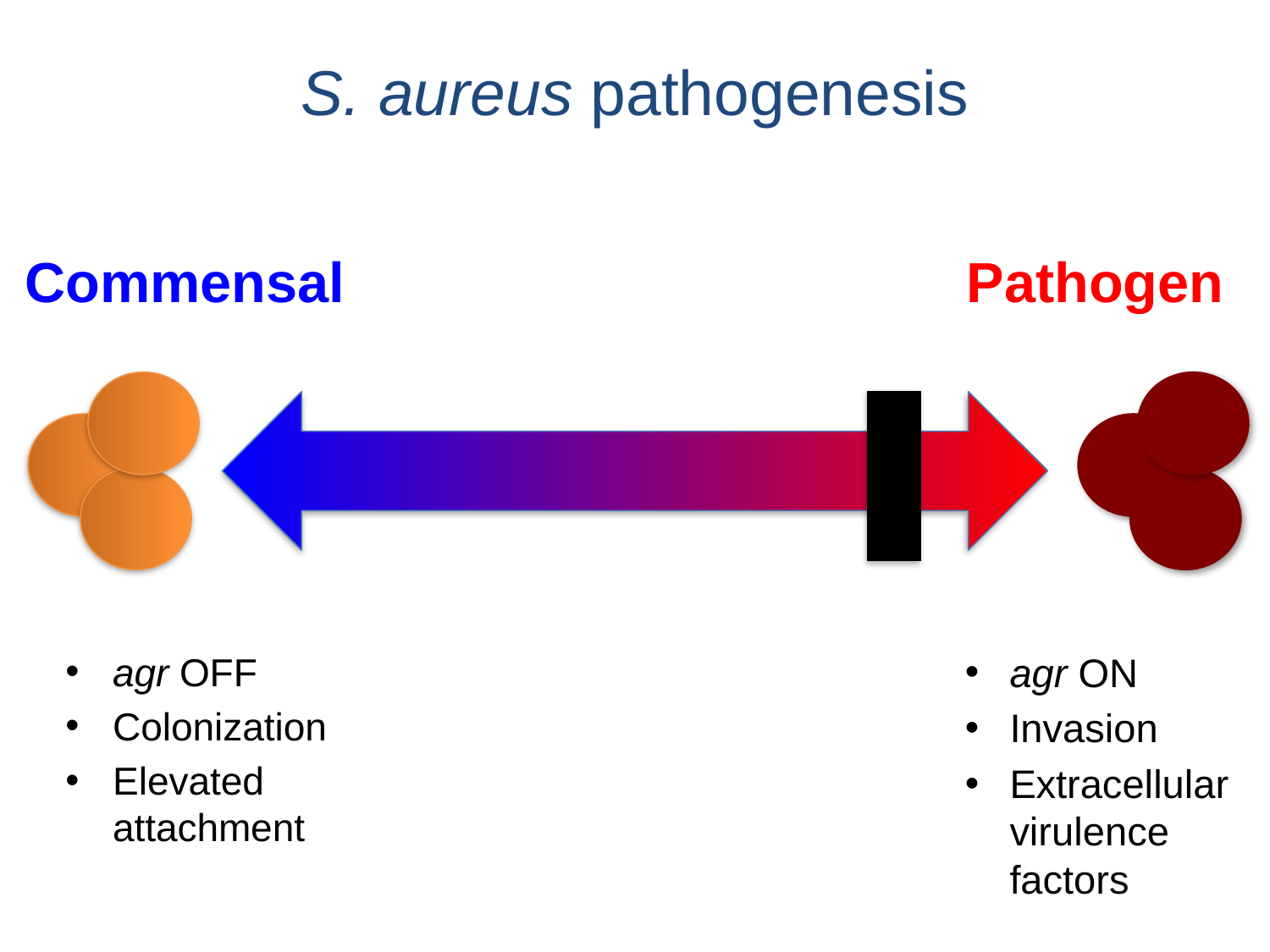

# S. aureus pathogenesis
Commensal
Pathogen

agr OFF
Colonization
Elevated attachment
agr ON
Invasion
Extracellular virulence factors